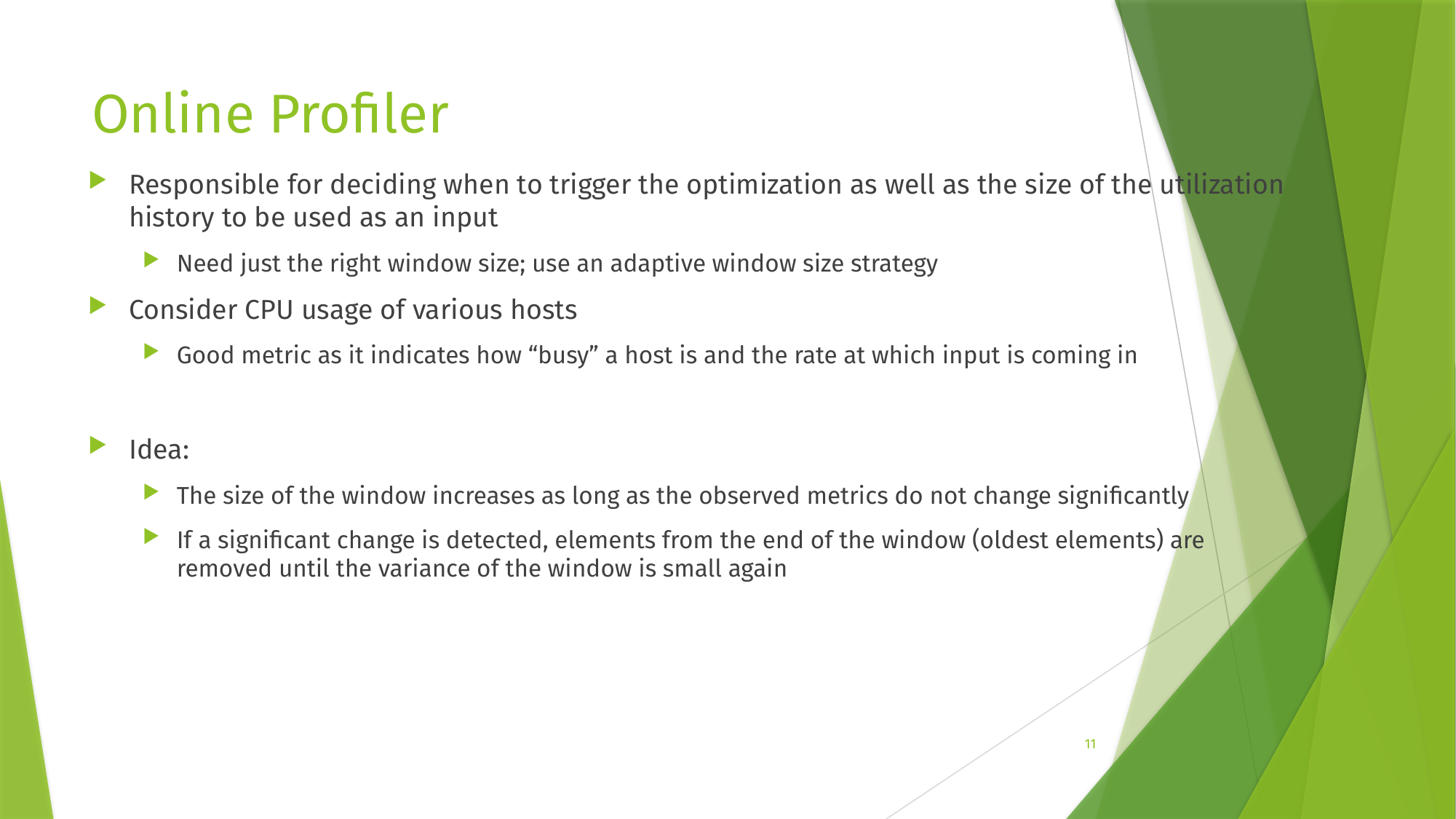

# Online Profiler
Responsible for deciding when to trigger the optimization as well as the size of the utilization history to be used as an input
Need just the right window size; use an adaptive window size strategy
Consider CPU usage of various hosts
Good metric as it indicates how “busy” a host is and the rate at which input is coming in

Idea:
The size of the window increases as long as the observed metrics do not change significantly
If a significant change is detected, elements from the end of the window (oldest elements) are removed until the variance of the window is small again
11